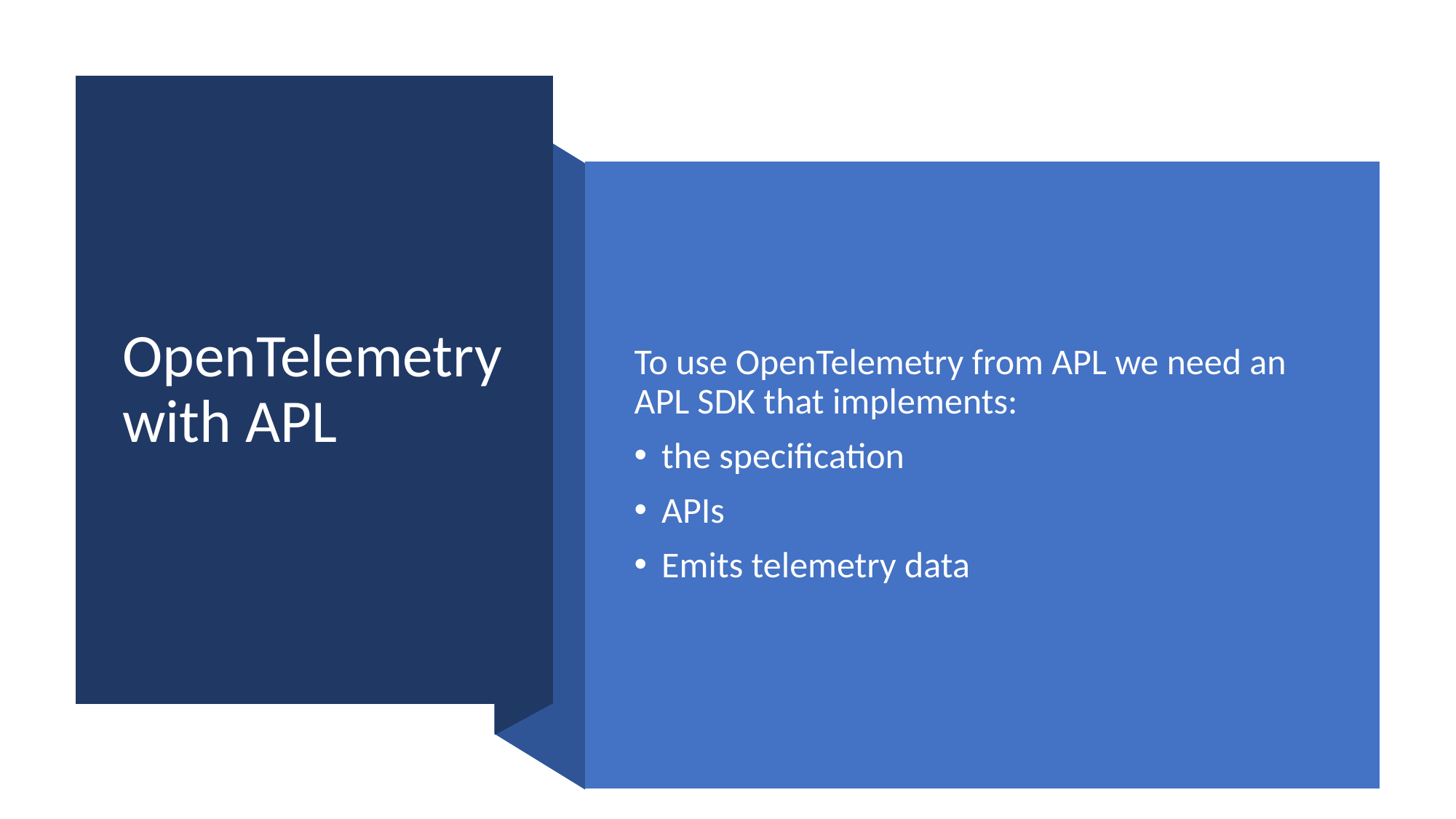

# OpenTelemetry with APL

To use OpenTelemetry from APL we need an APL SDK that implements:
the specification
APIs
Emits telemetry data